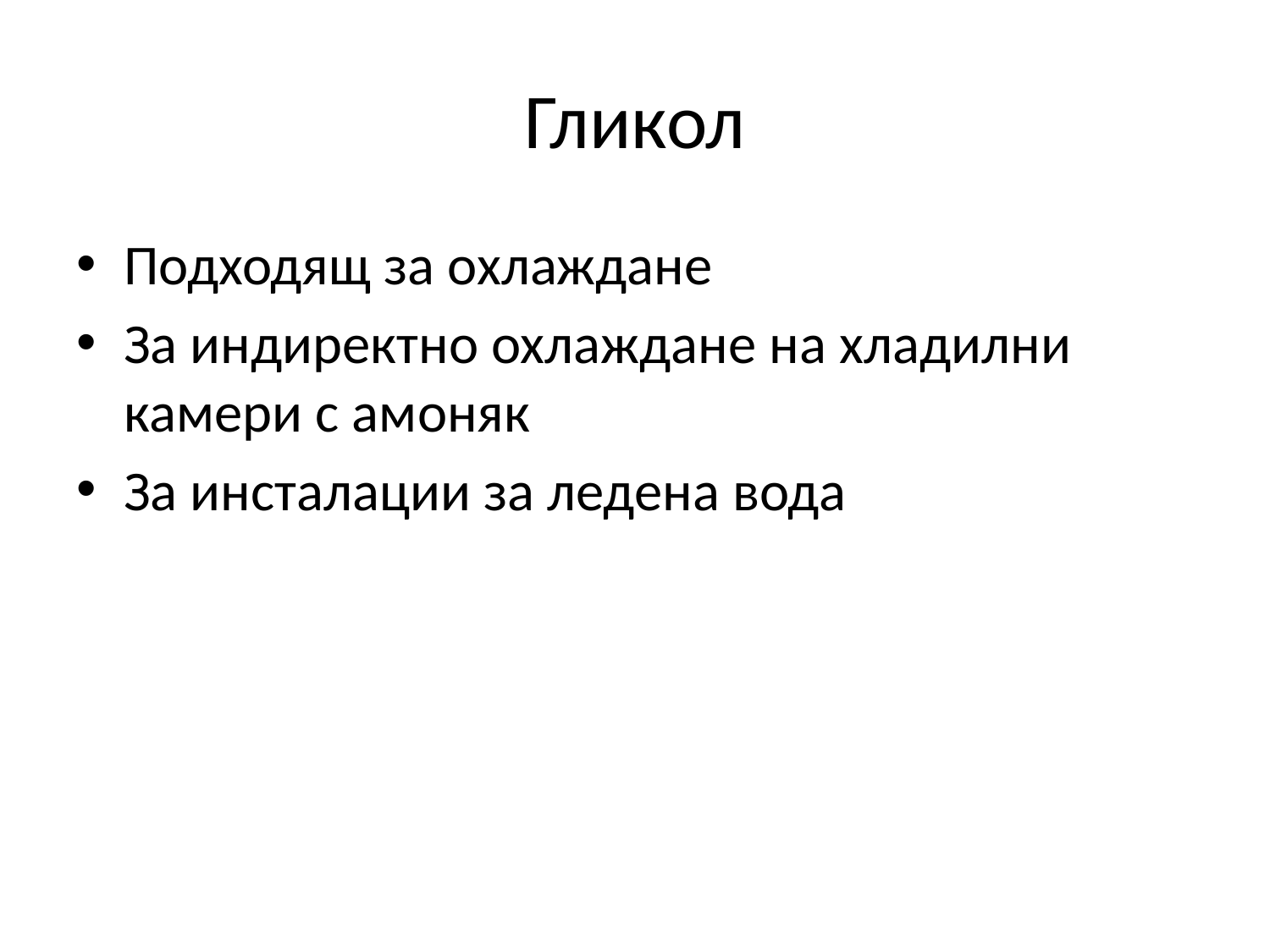

# Гликол
Подходящ за охлаждане
За индиректно охлаждане на хладилни камери с амоняк
За инсталации за ледена вода